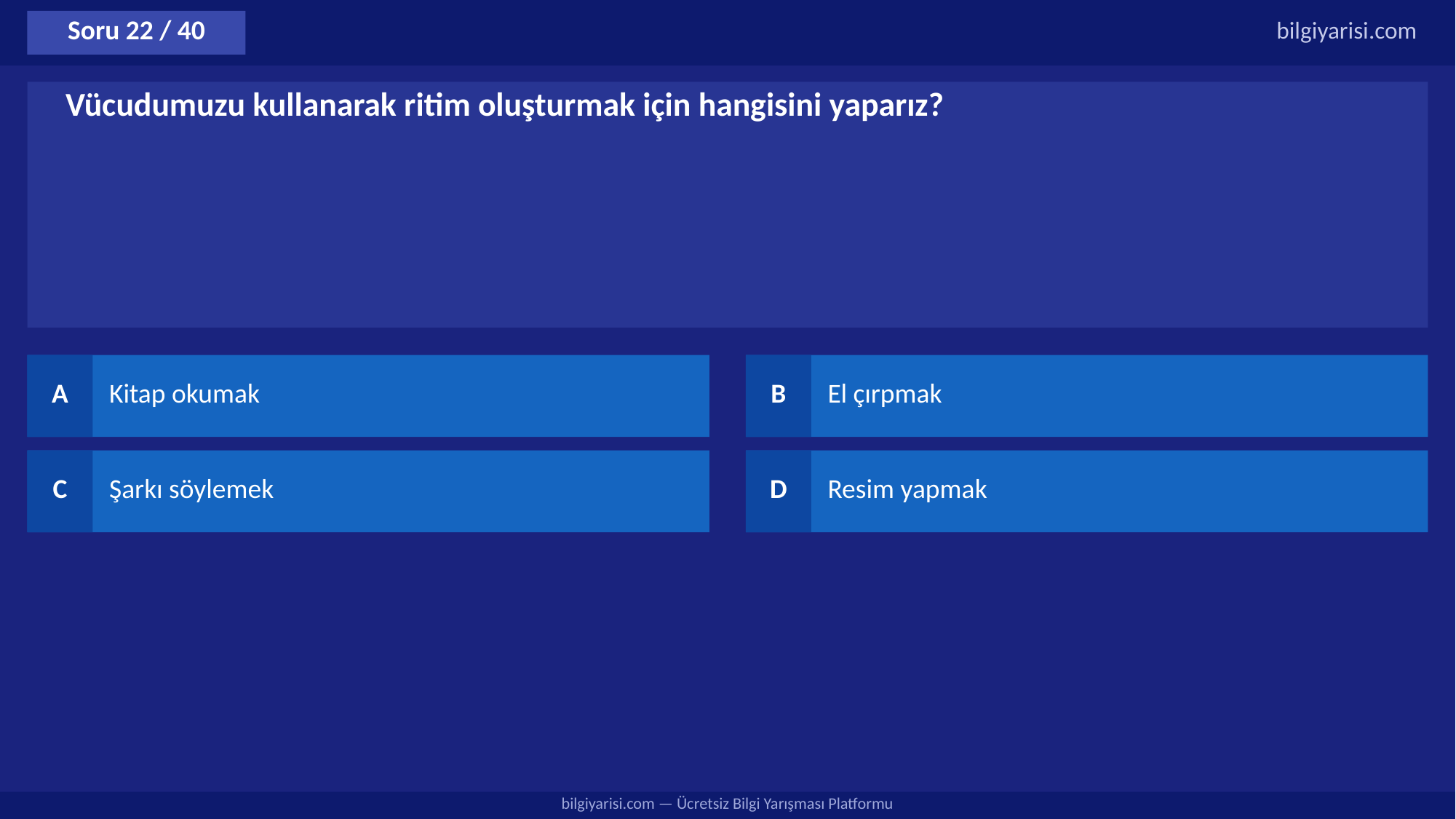

Soru 22 / 40
bilgiyarisi.com

Vücudumuzu kullanarak ritim oluşturmak için hangisini yaparız?

A
Kitap okumak

B
El çırpmak

C
Şarkı söylemek

D
Resim yapmak
bilgiyarisi.com — Ücretsiz Bilgi Yarışması Platformu